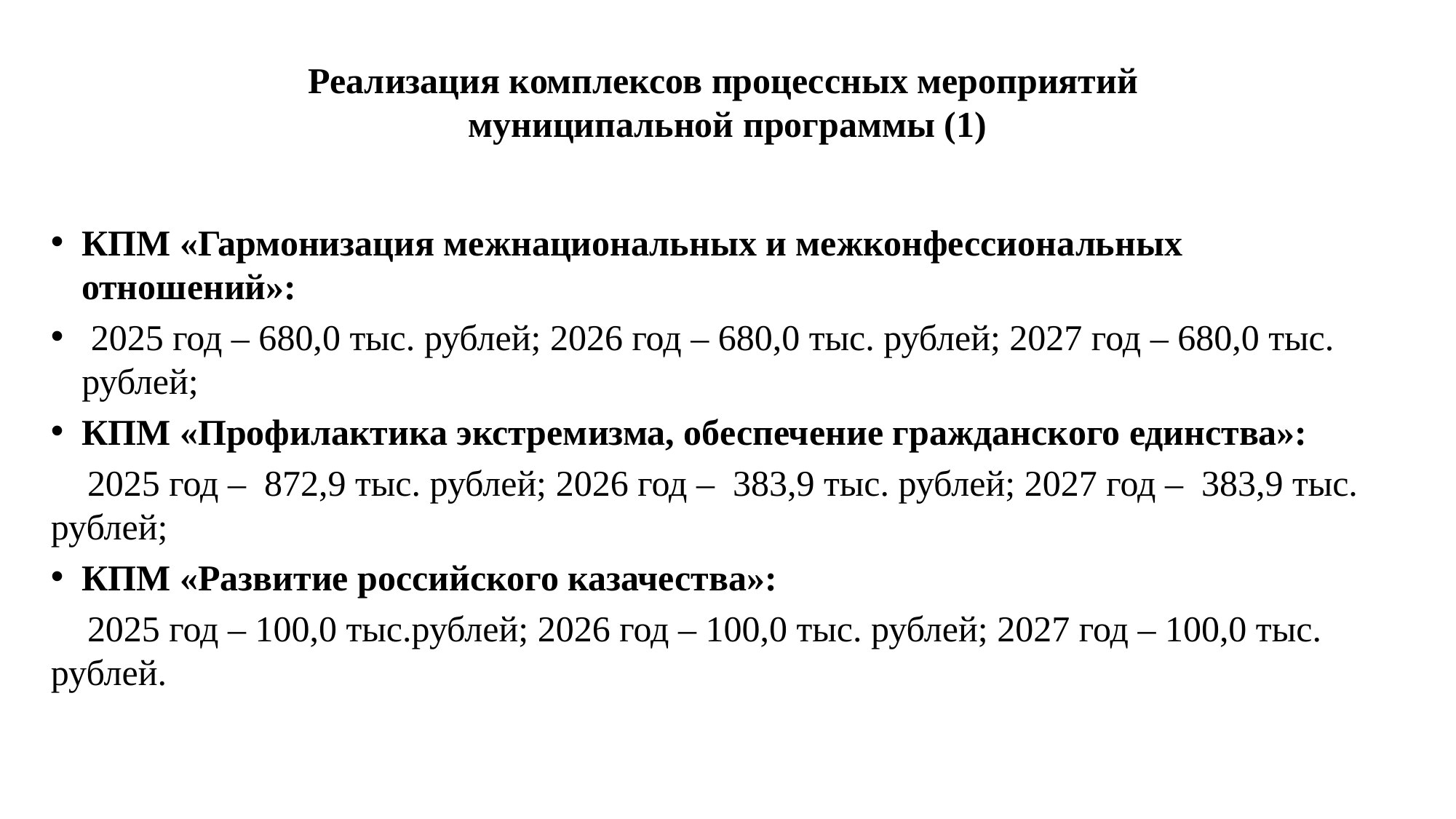

# Реализация комплексов процессных мероприятий муниципальной программы (1)
КПМ «Гармонизация межнациональных и межконфессиональных отношений»:
 2025 год – 680,0 тыс. рублей; 2026 год – 680,0 тыс. рублей; 2027 год – 680,0 тыс. рублей;
КПМ «Профилактика экстремизма, обеспечение гражданского единства»:
    2025 год –  872,9 тыс. рублей; 2026 год –  383,9 тыс. рублей; 2027 год –  383,9 тыс. рублей;
КПМ «Развитие российского казачества»:
    2025 год – 100,0 тыс.рублей; 2026 год – 100,0 тыс. рублей; 2027 год – 100,0 тыс. рублей.